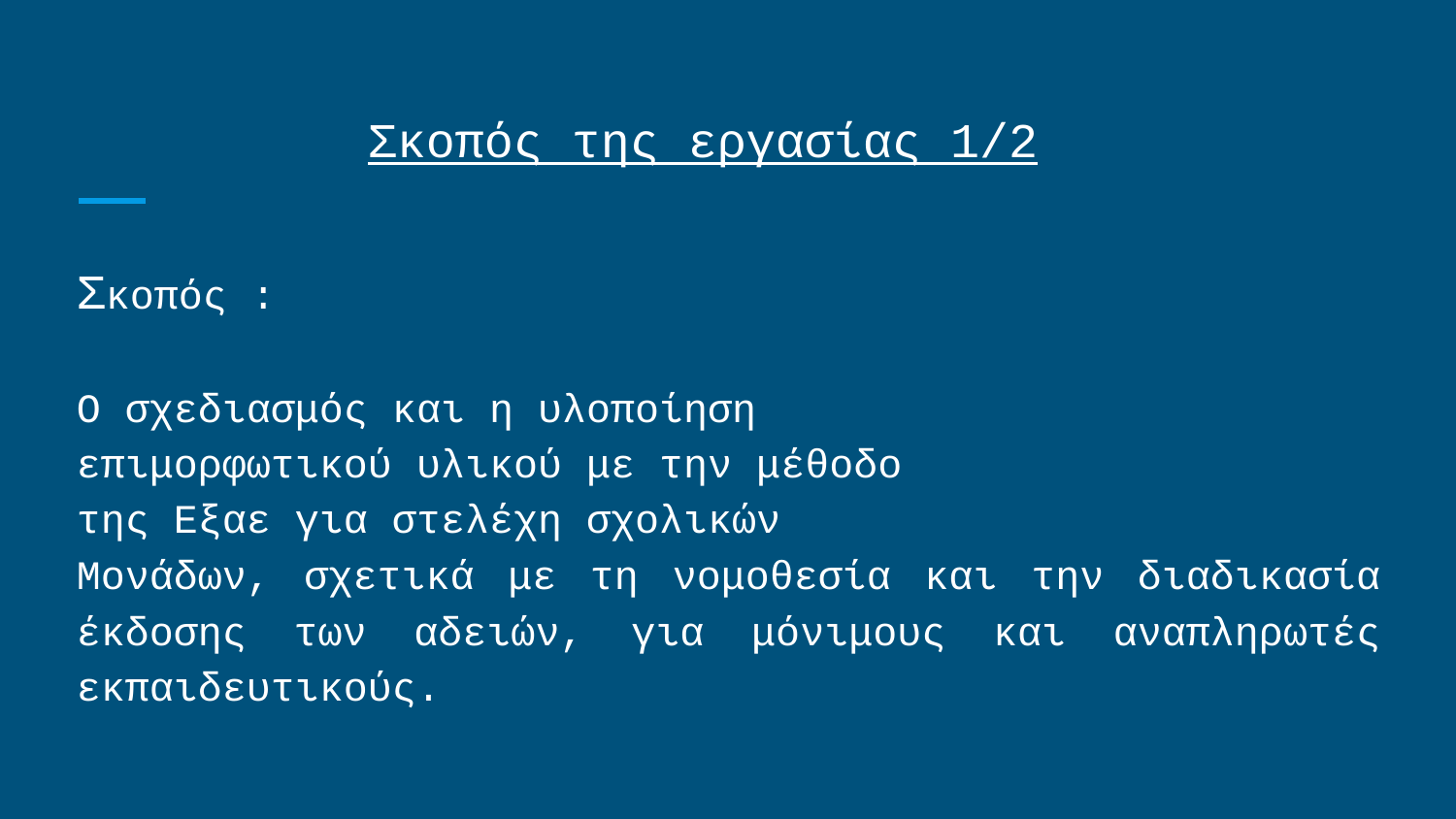

# Σκοπός της εργασίας 1/2
Σκοπός :

Ο σχεδιασμός και η υλοποίηση
επιμορφωτικού υλικού με την μέθοδο
της Εξαε για στελέχη σχολικών
Μονάδων, σχετικά με τη νομοθεσία και την διαδικασία έκδοσης των αδειών, για μόνιμους και αναπληρωτές εκπαιδευτικούς.